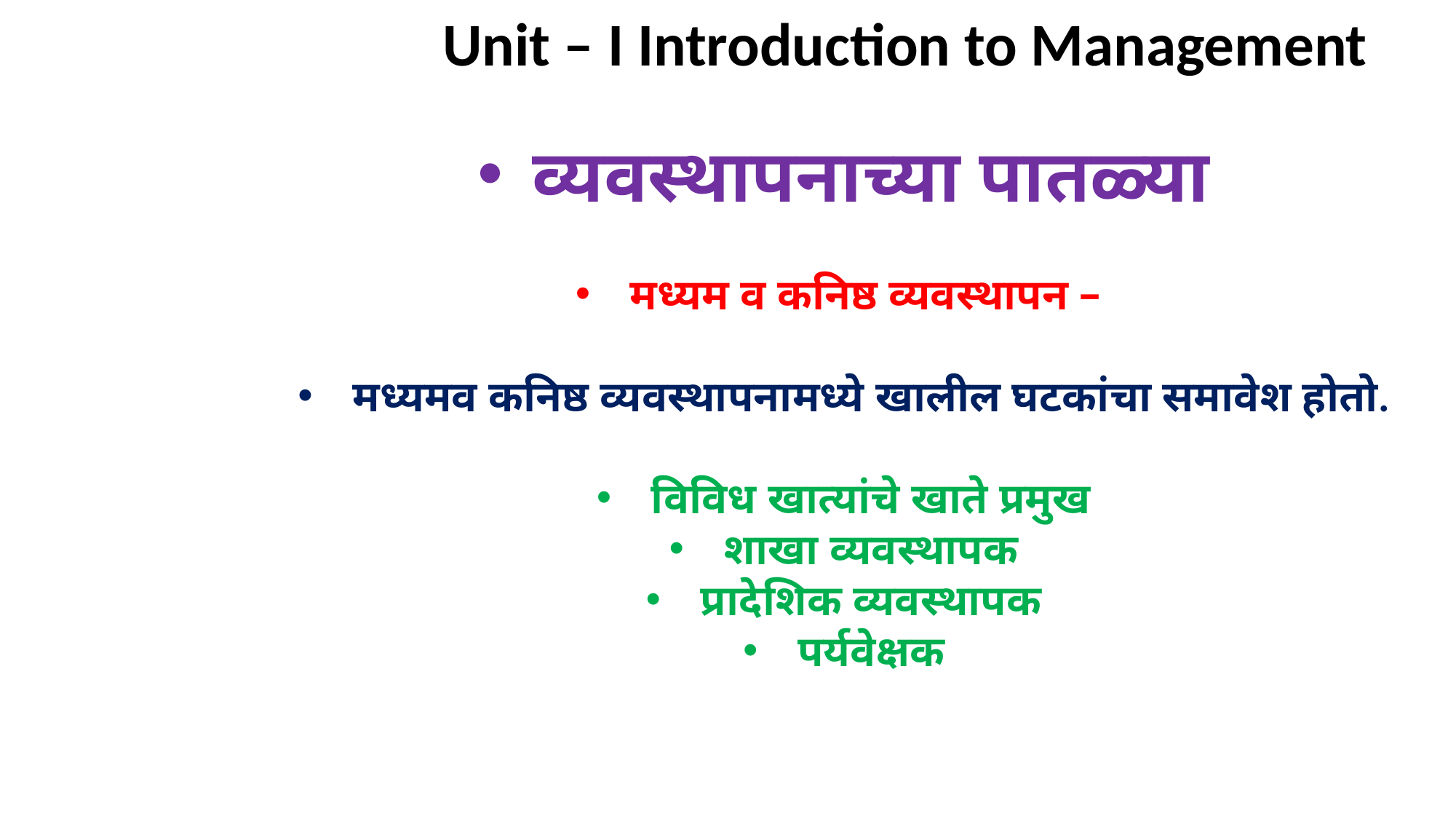

Unit – I Introduction to Management

व्यवस्थापनाच्या पातळ्या

मध्यम व कनिष्ठ व्यवस्थापन –

मध्यमव कनिष्ठ व्यवस्थापनामध्ये खालील घटकांचा समावेश होतो.

विविध खात्यांचे खाते प्रमुख
शाखा व्यवस्थापक
प्रादेशिक व्यवस्थापक
पर्यवेक्षक